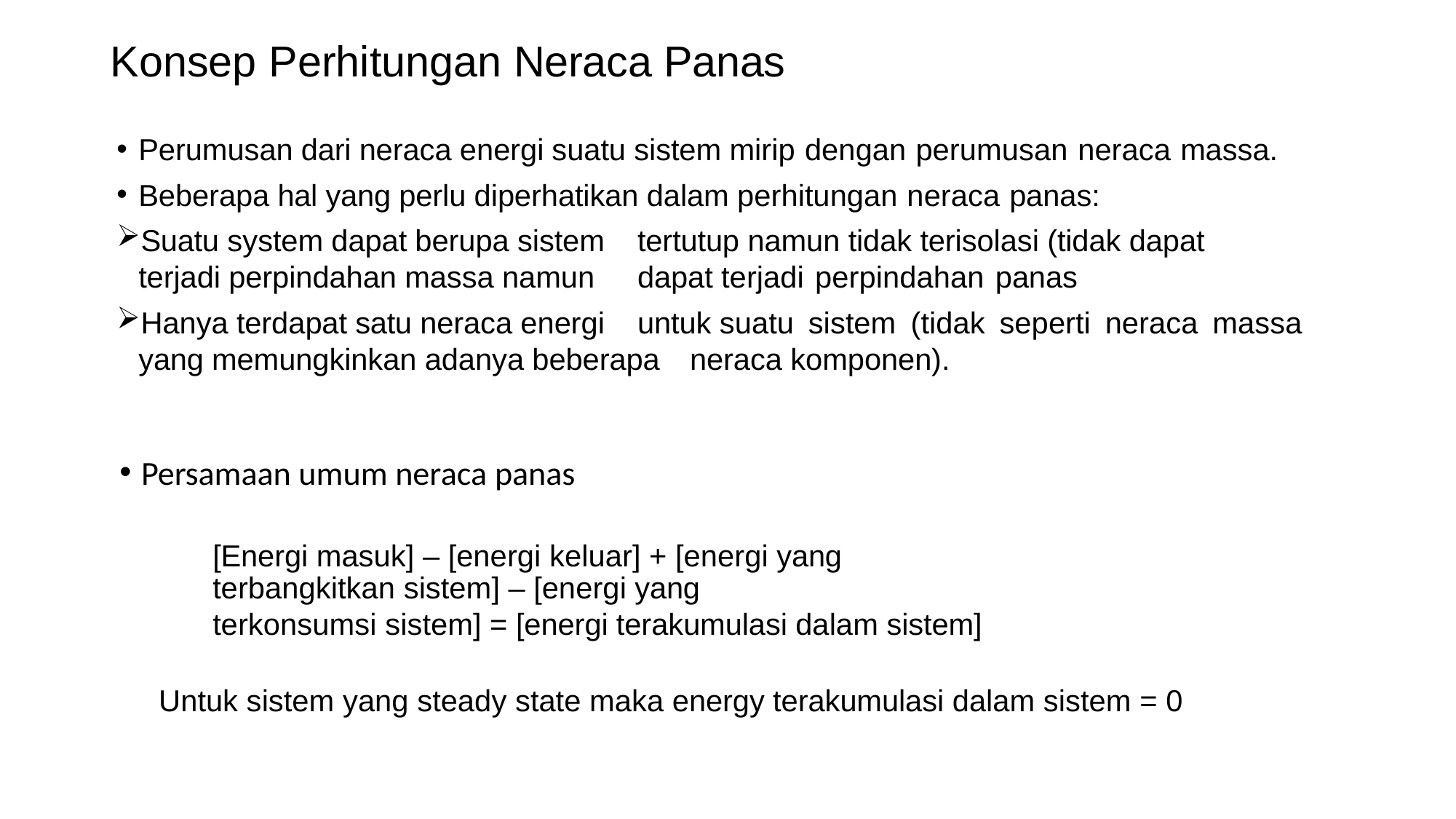

# Konsep Perhitungan Neraca Panas

Perumusan dari neraca energi suatu sistem mirip dengan perumusan neraca massa.
Beberapa hal yang perlu diperhatikan dalam perhitungan neraca panas:
Suatu system dapat berupa sistem	tertutup namun tidak terisolasi (tidak dapat		terjadi perpindahan massa namun	dapat terjadi perpindahan panas
Hanya terdapat satu neraca energi	untuk suatu sistem (tidak seperti neraca massa yang memungkinkan adanya beberapa	neraca komponen).

Persamaan umum neraca panas

[Energi masuk] – [energi keluar] + [energi yang
terbangkitkan sistem] – [energi yang
terkonsumsi sistem] = [energi terakumulasi dalam sistem]

Untuk sistem yang steady state maka energy terakumulasi dalam sistem = 0